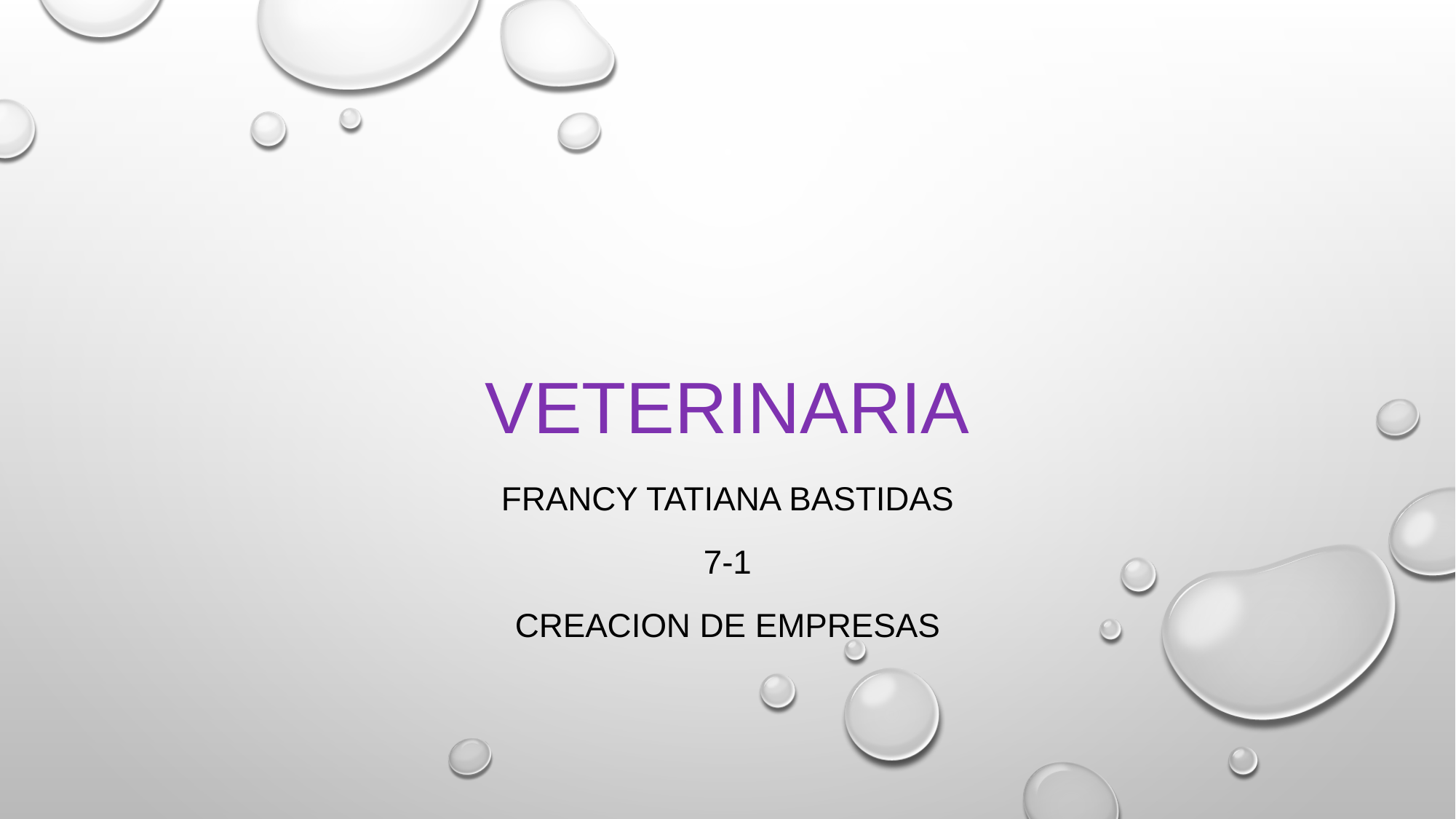

# veterinaria
Francy Tatiana bastidas
7-1
Creacion de empresas